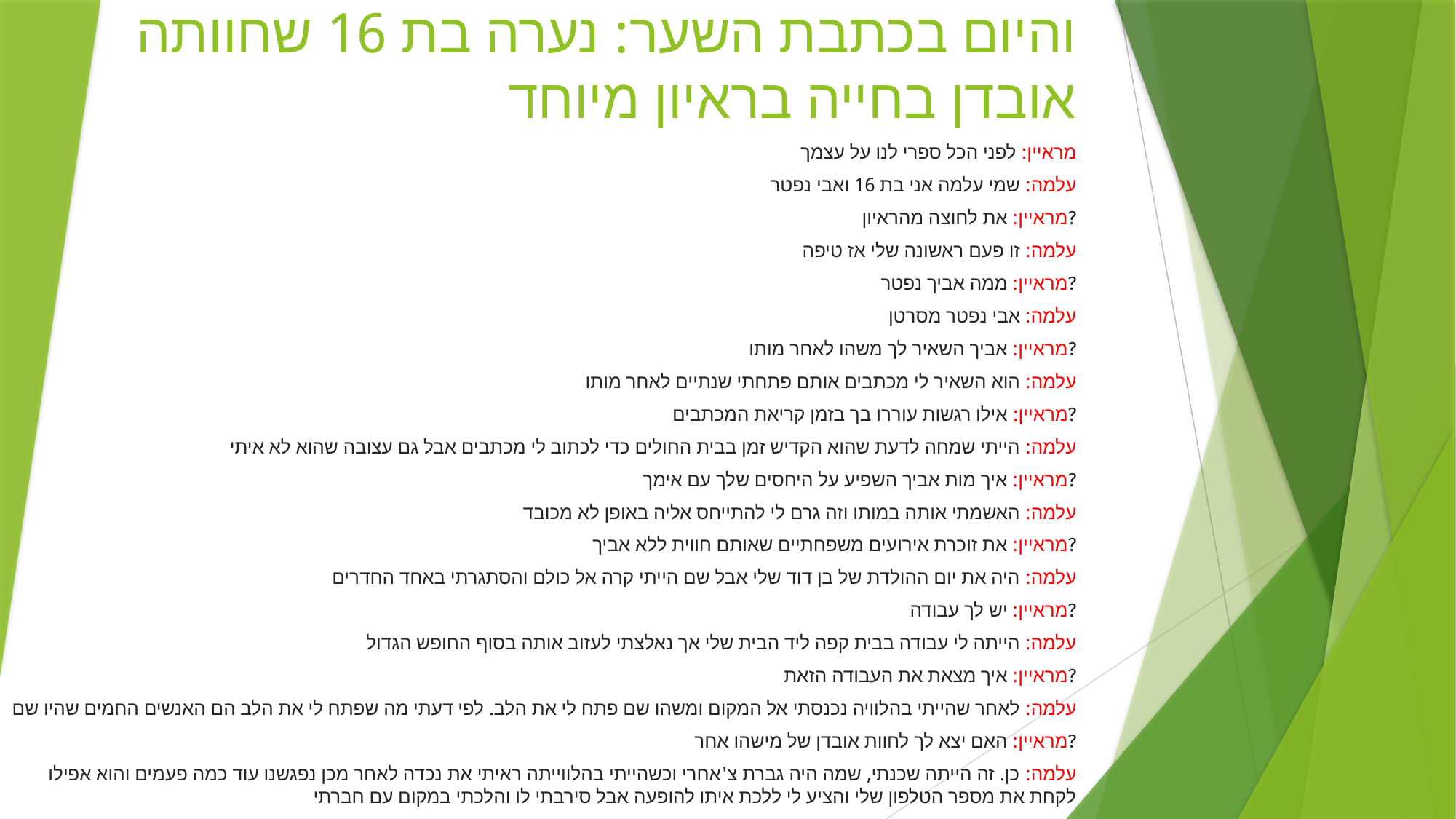

# והיום בכתבת השער: נערה בת 16 שחוותה אובדן בחייה בראיון מיוחד
מראיין: לפני הכל ספרי לנו על עצמך
עלמה: שמי עלמה אני בת 16 ואבי נפטר
מראיין: את לחוצה מהראיון?
עלמה: זו פעם ראשונה שלי אז טיפה
מראיין: ממה אביך נפטר?
עלמה: אבי נפטר מסרטן
מראיין: אביך השאיר לך משהו לאחר מותו?
עלמה: הוא השאיר לי מכתבים אותם פתחתי שנתיים לאחר מותו
מראיין: אילו רגשות עוררו בך בזמן קריאת המכתבים?
עלמה: הייתי שמחה לדעת שהוא הקדיש זמן בבית החולים כדי לכתוב לי מכתבים אבל גם עצובה שהוא לא איתי
מראיין: איך מות אביך השפיע על היחסים שלך עם אימך?
עלמה: האשמתי אותה במותו וזה גרם לי להתייחס אליה באופן לא מכובד
מראיין: את זוכרת אירועים משפחתיים שאותם חווית ללא אביך?
עלמה: היה את יום ההולדת של בן דוד שלי אבל שם הייתי קרה אל כולם והסתגרתי באחד החדרים
מראיין: יש לך עבודה?
עלמה: הייתה לי עבודה בבית קפה ליד הבית שלי אך נאלצתי לעזוב אותה בסוף החופש הגדול
מראיין: איך מצאת את העבודה הזאת?
עלמה: לאחר שהייתי בהלוויה נכנסתי אל המקום ומשהו שם פתח לי את הלב. לפי דעתי מה שפתח לי את הלב הם האנשים החמים שהיו שם
מראיין: האם יצא לך לחוות אובדן של מישהו אחר?
עלמה: כן. זה הייתה שכנתי, שמה היה גברת צ'אחרי וכשהייתי בהלווייתה ראיתי את נכדה לאחר מכן נפגשנו עוד כמה פעמים והוא אפילו לקחת את מספר הטלפון שלי והציע לי ללכת איתו להופעה אבל סירבתי לו והלכתי במקום עם חברתי